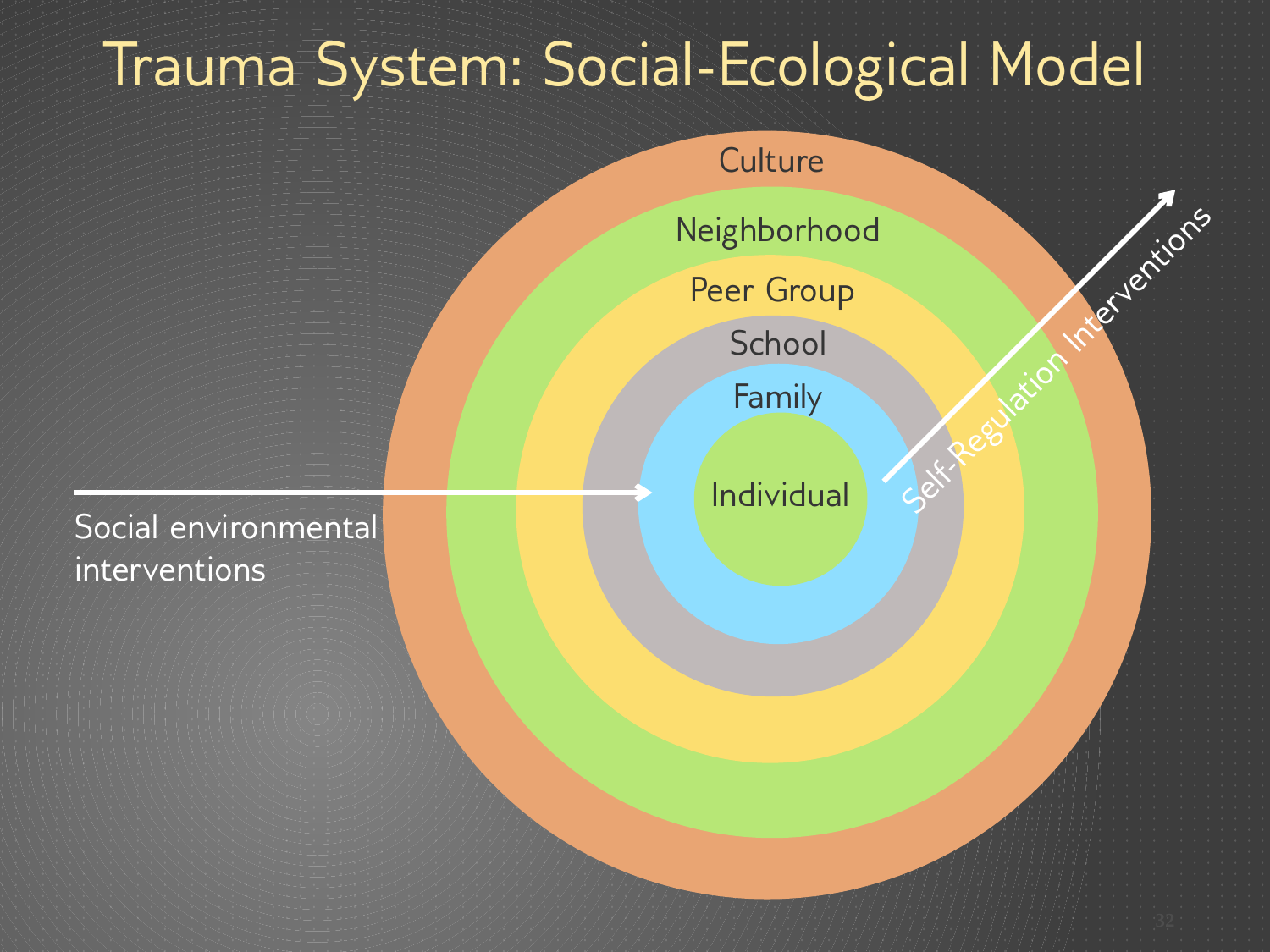

Trauma System: Social-Ecological Model

Culture
Neighborhood
Peer Group
School
Family
Individual

Self-Regulation Interventions

Social environmental interventions
32